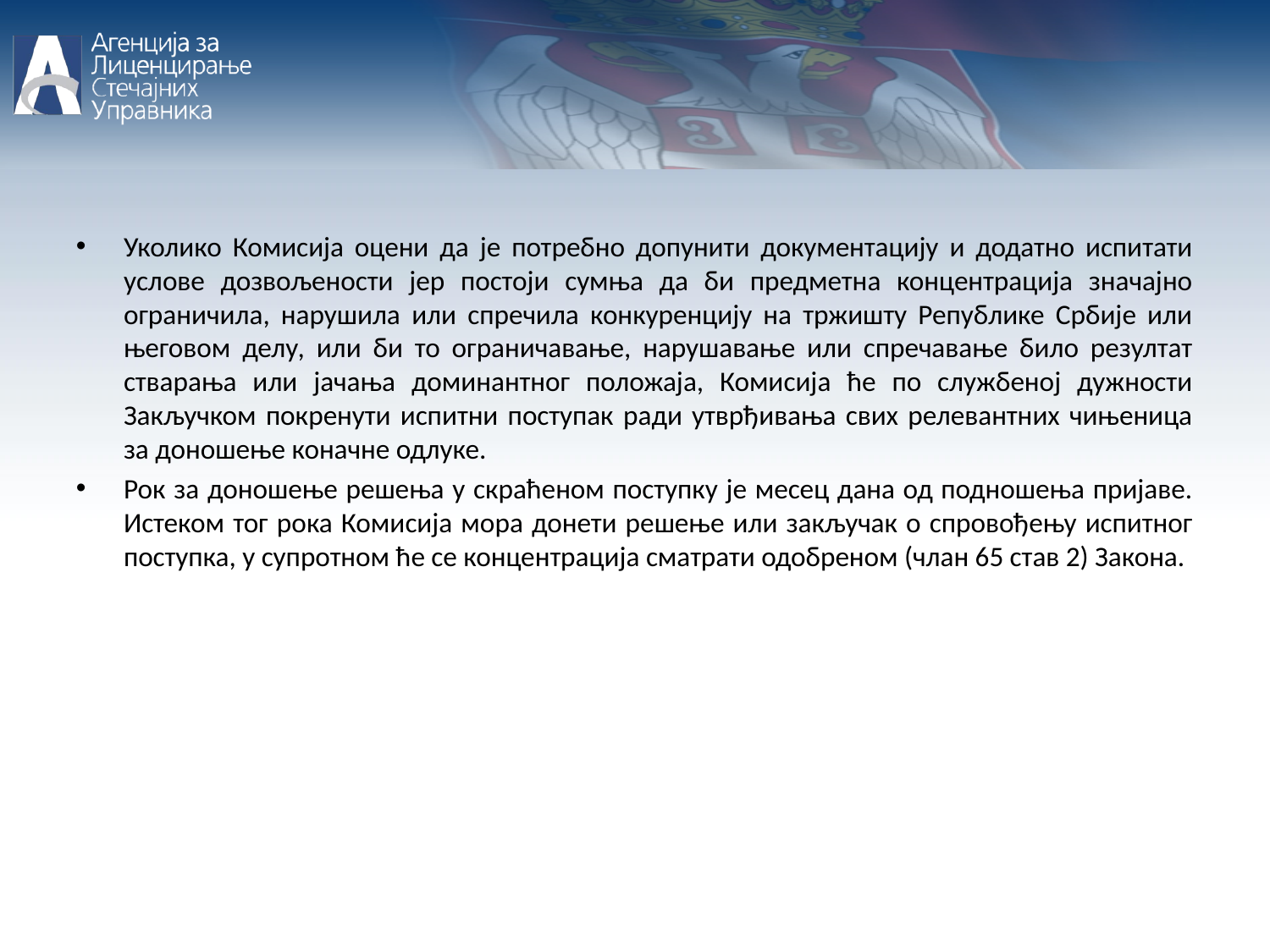

Уколико Комисија оцени да је потребно допунити документацију и додатно испитати услове дозвољености јер постоји сумња да би предметна концентрација значајно ограничила, нарушила или спречила конкуренцију на тржишту Републике Србије или његовом делу, или би то ограничавање, нарушавање или спречавање било резултат стварања или јачања доминантног положаја, Комисија ће по службеној дужности Закључком покренути испитни поступак ради утврђивања свих релевантних чињеница за доношење коначне одлуке.
Рок за доношење решења у скраћеном поступку је месец дана од подношења пријаве. Истеком тог рока Комисија мора донети решење или закључак о спровођењу испитног поступка, у супротном ће се концентрација сматрати одобреном (члан 65 став 2) Закона.